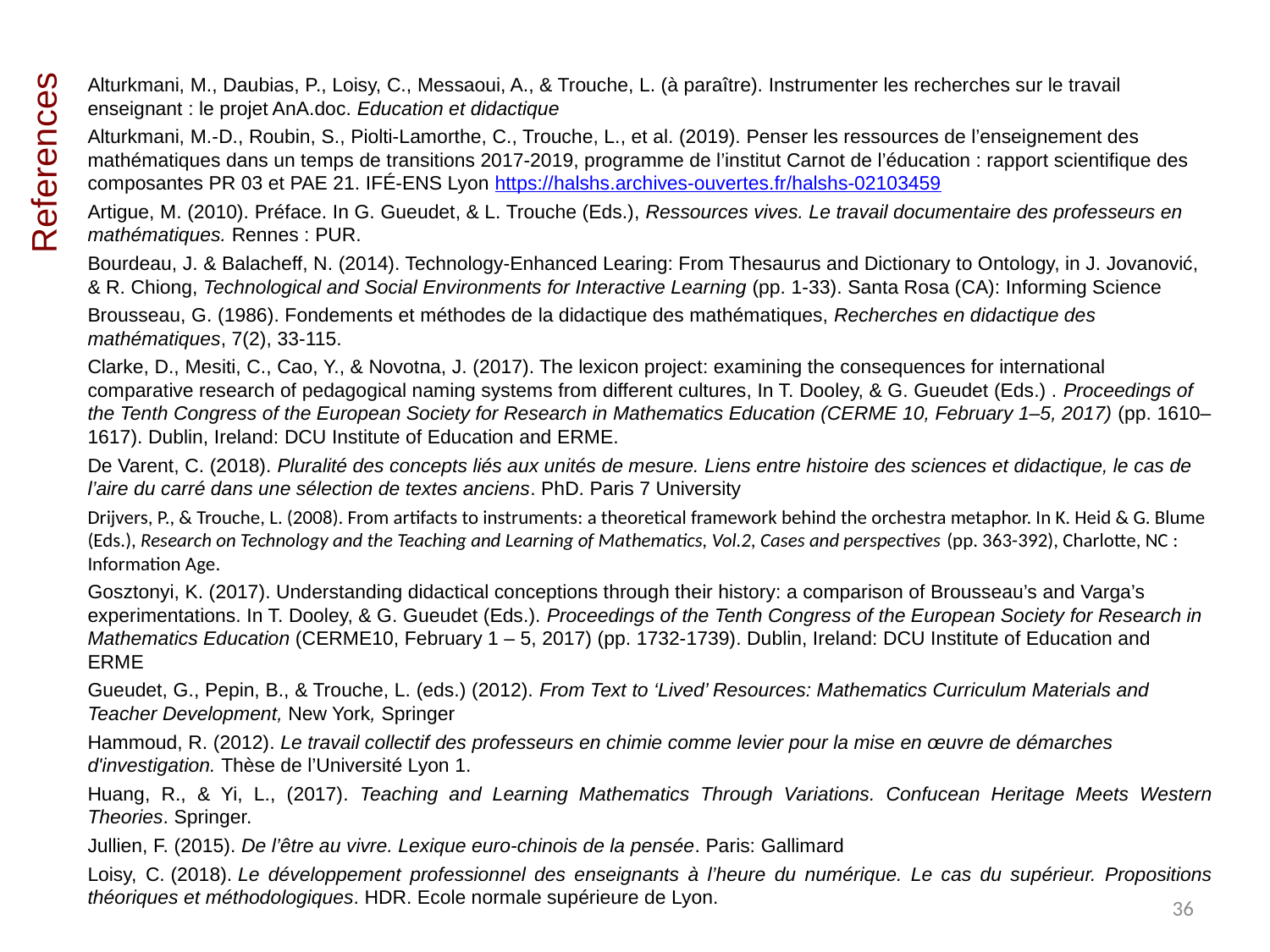

Alturkmani, M., Daubias, P., Loisy, C., Messaoui, A., & Trouche, L. (à paraître). Instrumenter les recherches sur le travail enseignant : le projet AnA.doc. Education et didactique
Alturkmani, M.-D., Roubin, S., Piolti-Lamorthe, C., Trouche, L., et al. (2019). Penser les ressources de l’enseignement des mathématiques dans un temps de transitions 2017-2019, programme de l’institut Carnot de l’éducation : rapport scientifique des composantes PR 03 et PAE 21. IFÉ-ENS Lyon https://halshs.archives-ouvertes.fr/halshs-02103459
Artigue, M. (2010). Préface. In G. Gueudet, & L. Trouche (Eds.), Ressources vives. Le travail documentaire des professeurs en mathématiques. Rennes : PUR.
Bourdeau, J. & Balacheff, N. (2014). Technology-Enhanced Learing: From Thesaurus and Dictionary to Ontology, in J. Jovanović, & R. Chiong, Technological and Social Environments for Interactive Learning (pp. 1-33). Santa Rosa (CA): Informing Science
Brousseau, G. (1986). Fondements et méthodes de la didactique des mathématiques, Recherches en didactique des mathématiques, 7(2), 33-115.
Clarke, D., Mesiti, C., Cao, Y., & Novotna, J. (2017). The lexicon project: examining the consequences for international comparative research of pedagogical naming systems from different cultures, In T. Dooley, & G. Gueudet (Eds.) . Proceedings of the Tenth Congress of the European Society for Research in Mathematics Education (CERME 10, February 1–5, 2017) (pp. 1610–1617). Dublin, Ireland: DCU Institute of Education and ERME.
De Varent, C. (2018). Pluralité des concepts liés aux unités de mesure. Liens entre histoire des sciences et didactique, le cas de l’aire du carré dans une sélection de textes anciens. PhD. Paris 7 University
Drijvers, P., & Trouche, L. (2008). From artifacts to instruments: a theoretical framework behind the orchestra metaphor. In K. Heid & G. Blume (Eds.), Research on Technology and the Teaching and Learning of Mathematics, Vol.2, Cases and perspectives (pp. 363-392), Charlotte, NC : Information Age.
Gosztonyi, K. (2017). Understanding didactical conceptions through their history: a comparison of Brousseau’s and Varga’s experimentations. In T. Dooley, & G. Gueudet (Eds.). Proceedings of the Tenth Congress of the European Society for Research in Mathematics Education (CERME10, February 1 – 5, 2017) (pp. 1732-1739). Dublin, Ireland: DCU Institute of Education and ERME
Gueudet, G., Pepin, B., & Trouche, L. (eds.) (2012). From Text to ‘Lived’ Resources: Mathematics Curriculum Materials and Teacher Development, New York, Springer
Hammoud, R. (2012). Le travail collectif des professeurs en chimie comme levier pour la mise en œuvre de démarches d'investigation. Thèse de l’Université Lyon 1.
Huang, R., & Yi, L., (2017). Teaching and Learning Mathematics Through Variations. Confucean Heritage Meets Western Theories. Springer.
Jullien, F. (2015). De l’être au vivre. Lexique euro-chinois de la pensée. Paris: Gallimard
Loisy, C. (2018). Le développement professionnel des enseignants à l’heure du numérique. Le cas du supérieur. Propositions théoriques et méthodologiques. HDR. Ecole normale supérieure de Lyon.
References

36